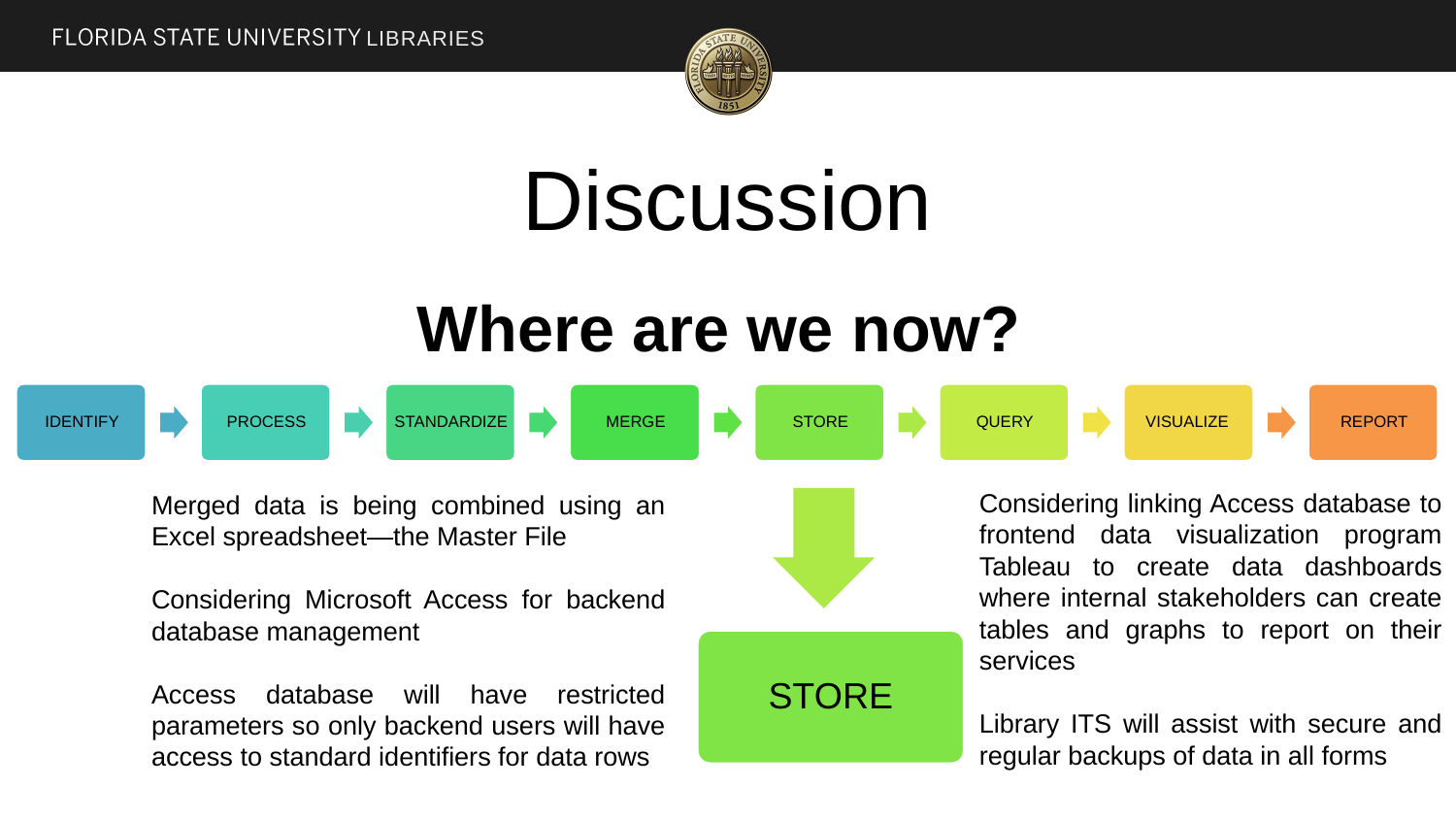

LIBRARIES
# Discussion
IDENTIFY

PROCESS

STANDARDIZE

MERGE

STORE

QUERY

VISUALIZE

REPORT
Where are we now?

Considering linking Access database to frontend data visualization program Tableau to create data dashboards where internal stakeholders can create tables and graphs to report on their services

Library ITS will assist with secure and regular backups of data in all forms
Merged data is being combined using an Excel spreadsheet—the Master File

Considering Microsoft Access for backend database management

Access database will have restricted parameters so only backend users will have access to standard identifiers for data rows

STORE